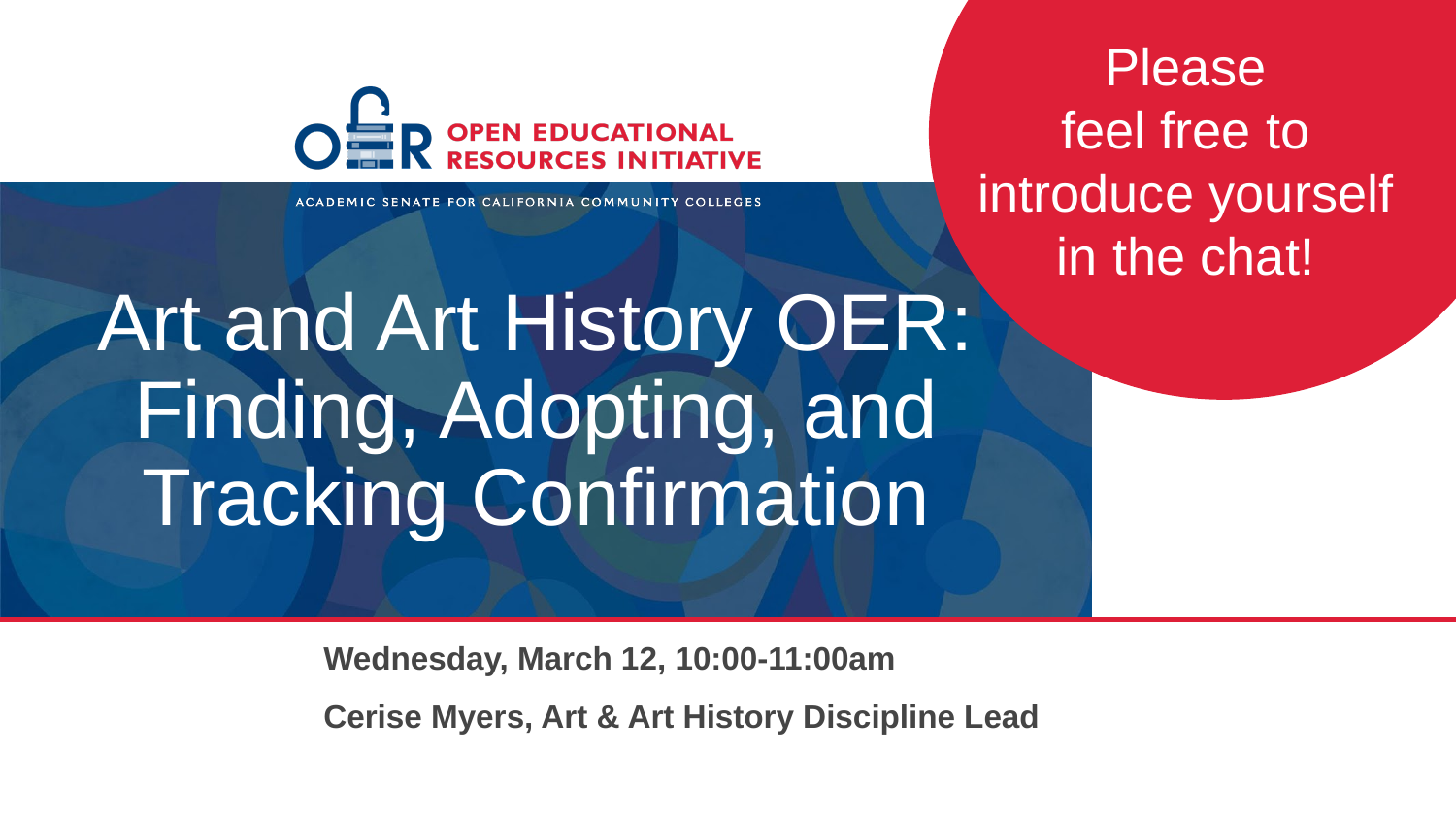

Please
feel free to
introduce yourself
in the chat!
# Art and Art History OER: Finding, Adopting, and Tracking Confirmation
Wednesday, March 12, 10:00-11:00am
Cerise Myers, Art & Art History Discipline Lead